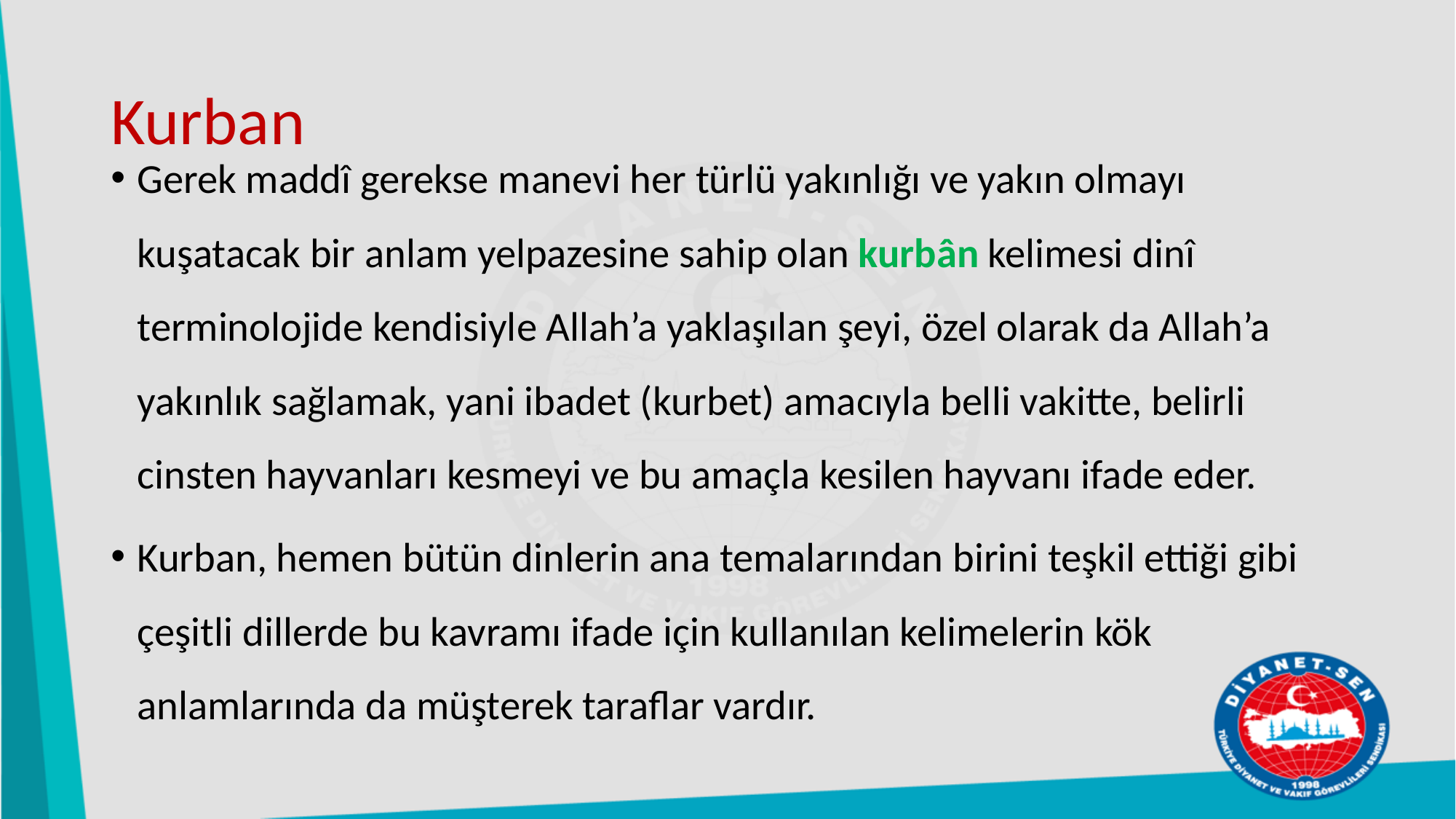

# Kurban
Gerek maddî gerekse manevi her türlü yakınlığı ve yakın olmayı kuşatacak bir anlam yelpazesine sahip olan kurbân kelimesi dinî terminolojide kendisiyle Allah’a yaklaşılan şeyi, özel olarak da Allah’a yakınlık sağlamak, yani ibadet (kurbet) amacıyla belli vakitte, belirli cinsten hayvanları kesmeyi ve bu amaçla kesilen hayvanı ifade eder.
Kurban, hemen bütün dinlerin ana temalarından birini teşkil ettiği gibi çeşitli dillerde bu kavramı ifade için kullanılan kelimelerin kök anlamlarında da müşterek taraflar vardır.